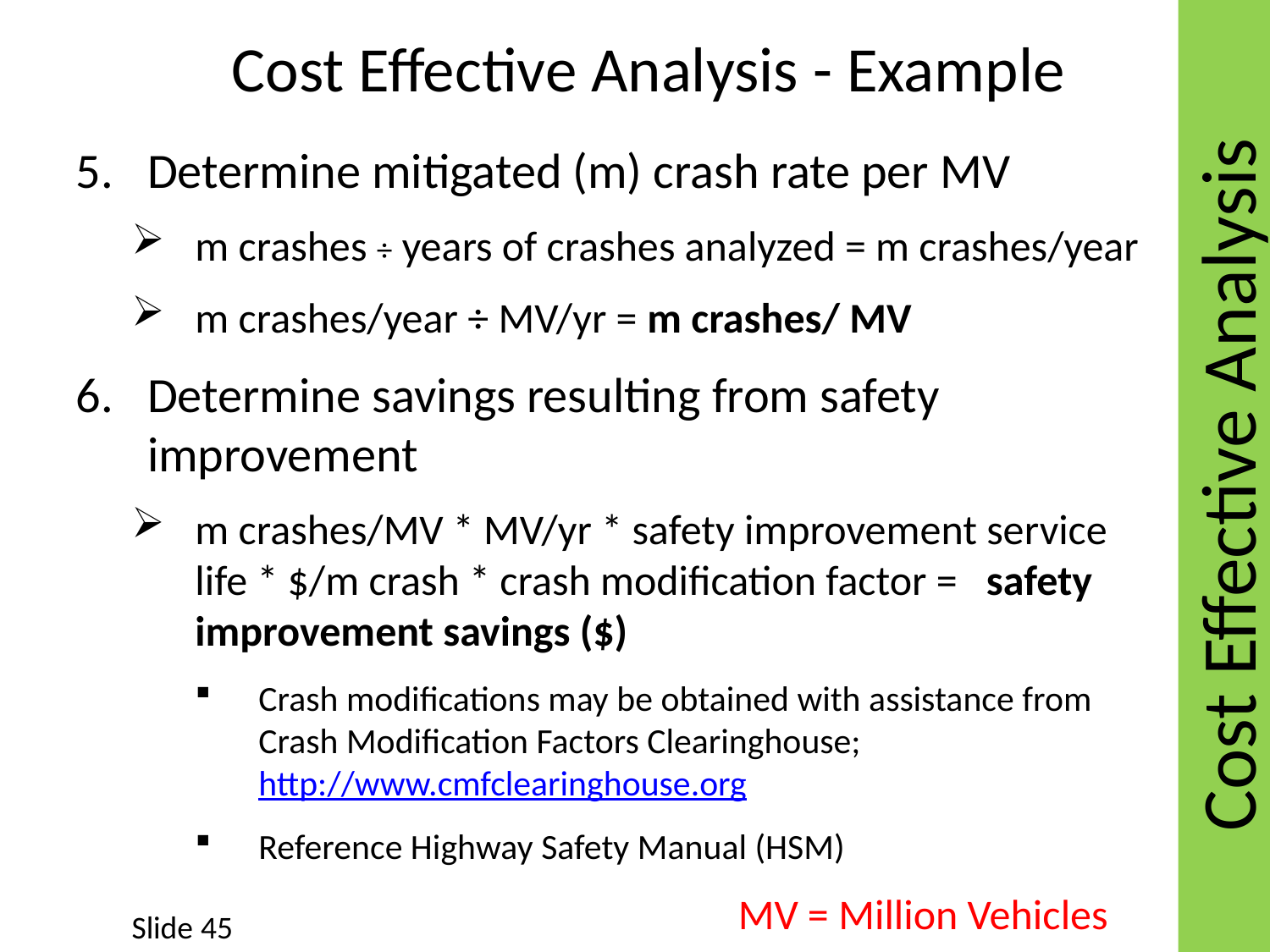

# Cost Effective Analysis - Example
Cost Effective Analysis
Determine mitigated (m) crash rate per MV
m crashes ÷ years of crashes analyzed = m crashes/year
m crashes/year ÷ MV/yr = m crashes/ MV
Determine savings resulting from safety improvement
m crashes/MV * MV/yr * safety improvement service life * $/m crash * crash modification factor =   safety improvement savings ($)
Crash modifications may be obtained with assistance from Crash Modification Factors Clearinghouse;  http://www.cmfclearinghouse.org
Reference Highway Safety Manual (HSM)

MV = Million Vehicles
Slide 45